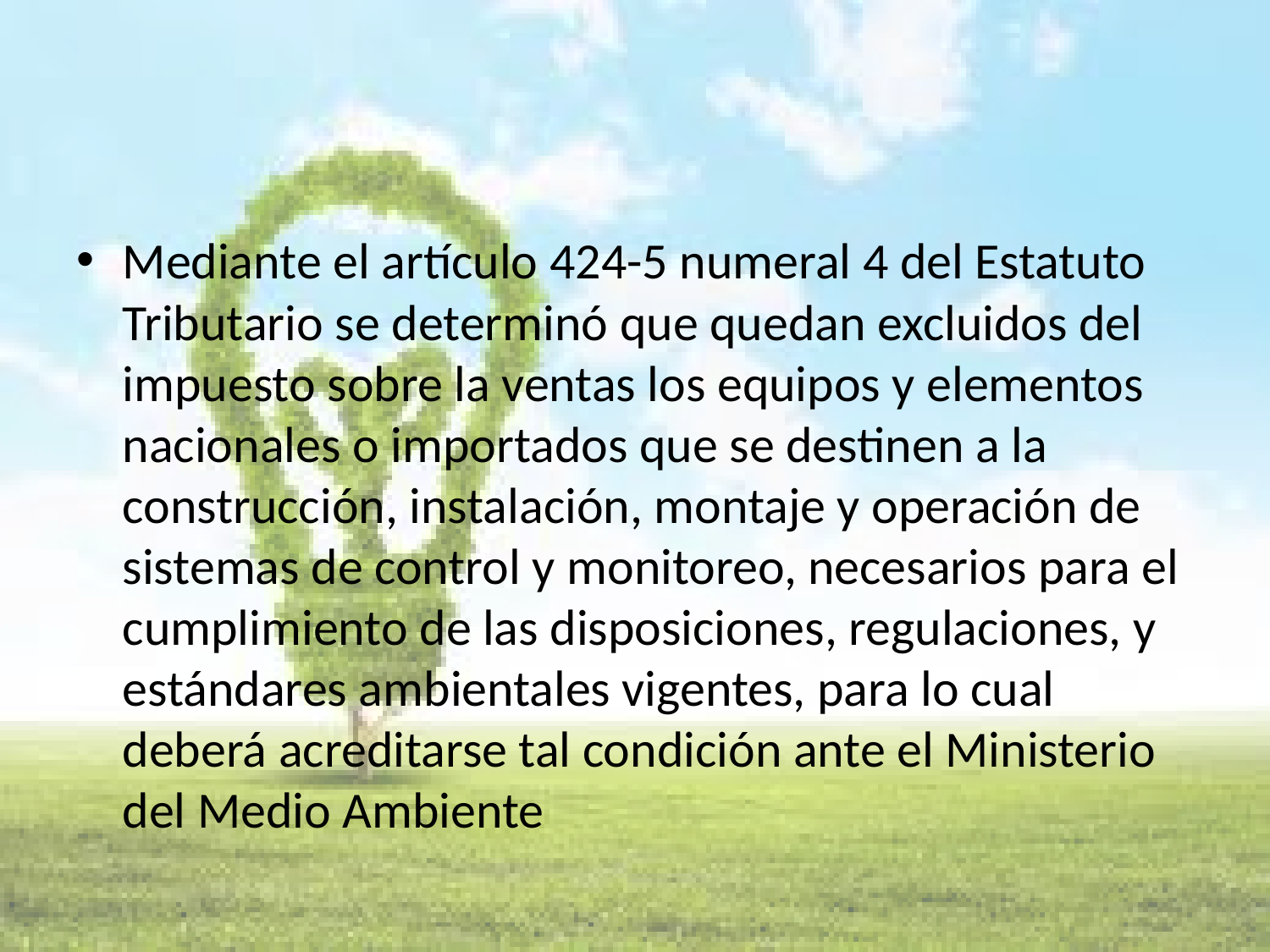

#
Mediante el artículo 424-5 numeral 4 del Estatuto Tributario se determinó que quedan excluidos del impuesto sobre la ventas los equipos y elementos nacionales o importados que se destinen a la construcción, instalación, montaje y operación de sistemas de control y monitoreo, necesarios para el cumplimiento de las disposiciones, regulaciones, y estándares ambientales vigentes, para lo cual deberá acreditarse tal condición ante el Ministerio del Medio Ambiente